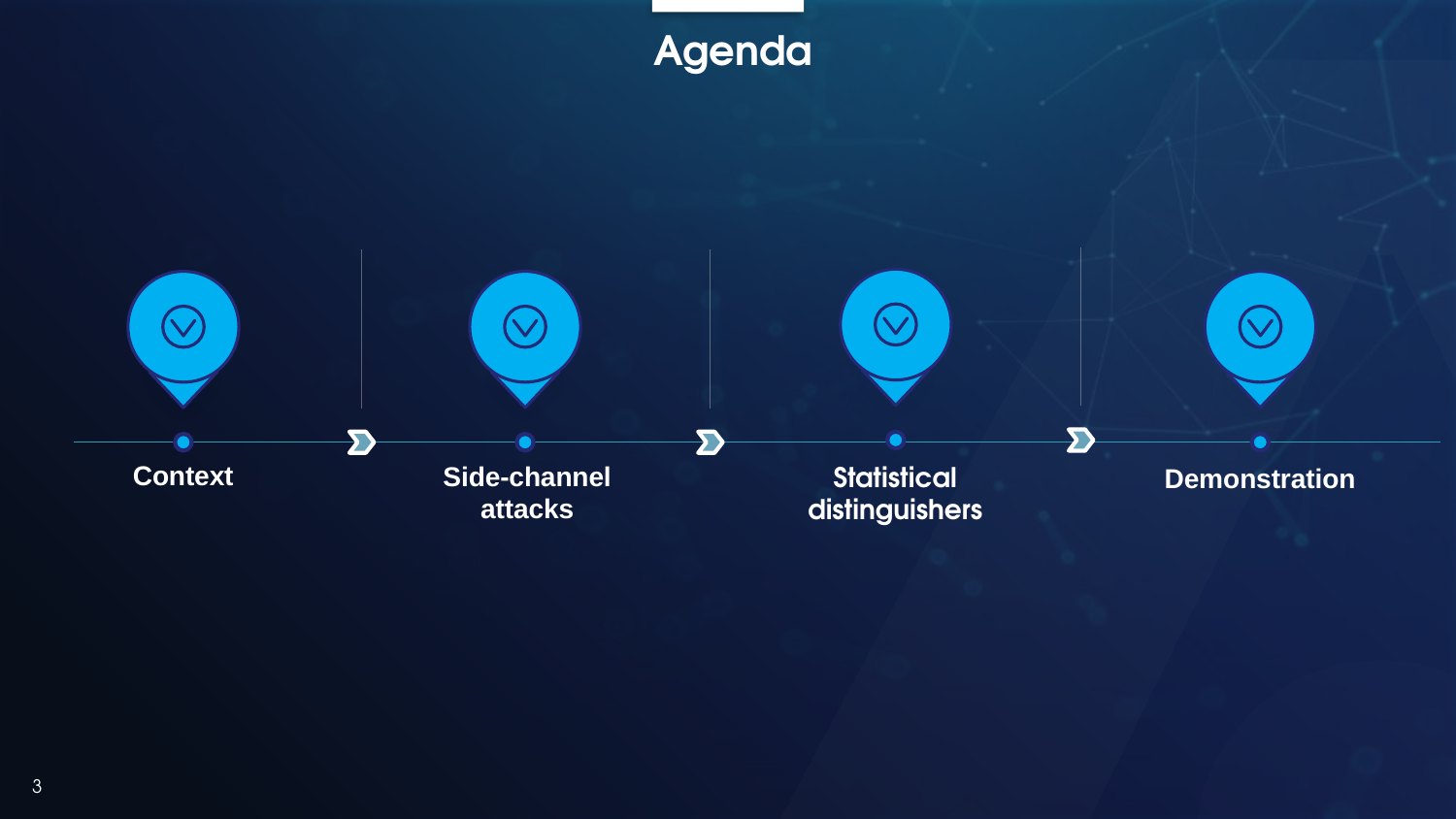

# Agenda

Context
Side-channel attacks
Statistical distinguishers
Demonstration